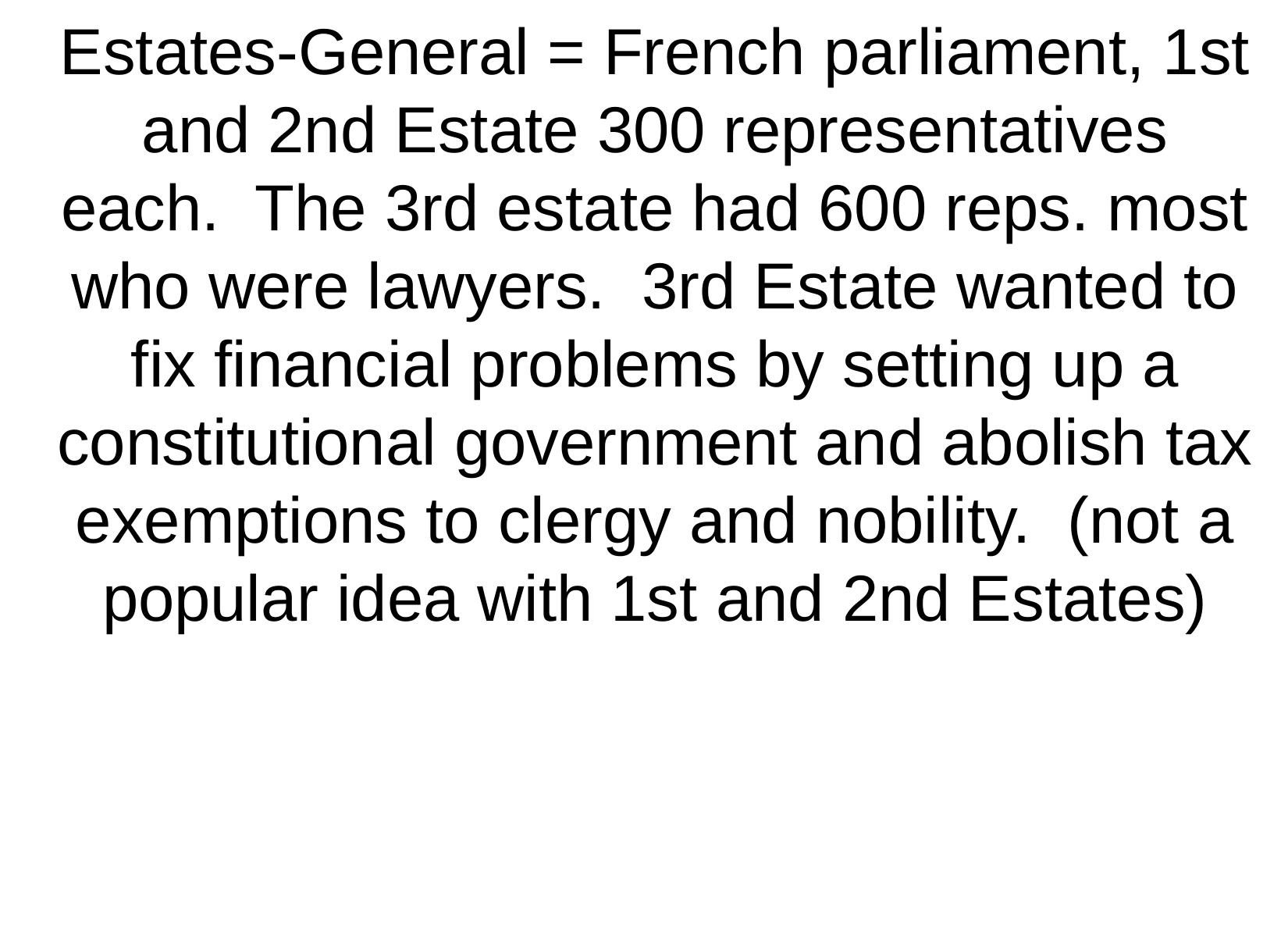

Estates-General = French parliament, 1st and 2nd Estate 300 representatives each.  The 3rd estate had 600 reps. most who were lawyers.  3rd Estate wanted to fix financial problems by setting up a constitutional government and abolish tax exemptions to clergy and nobility.  (not a popular idea with 1st and 2nd Estates)